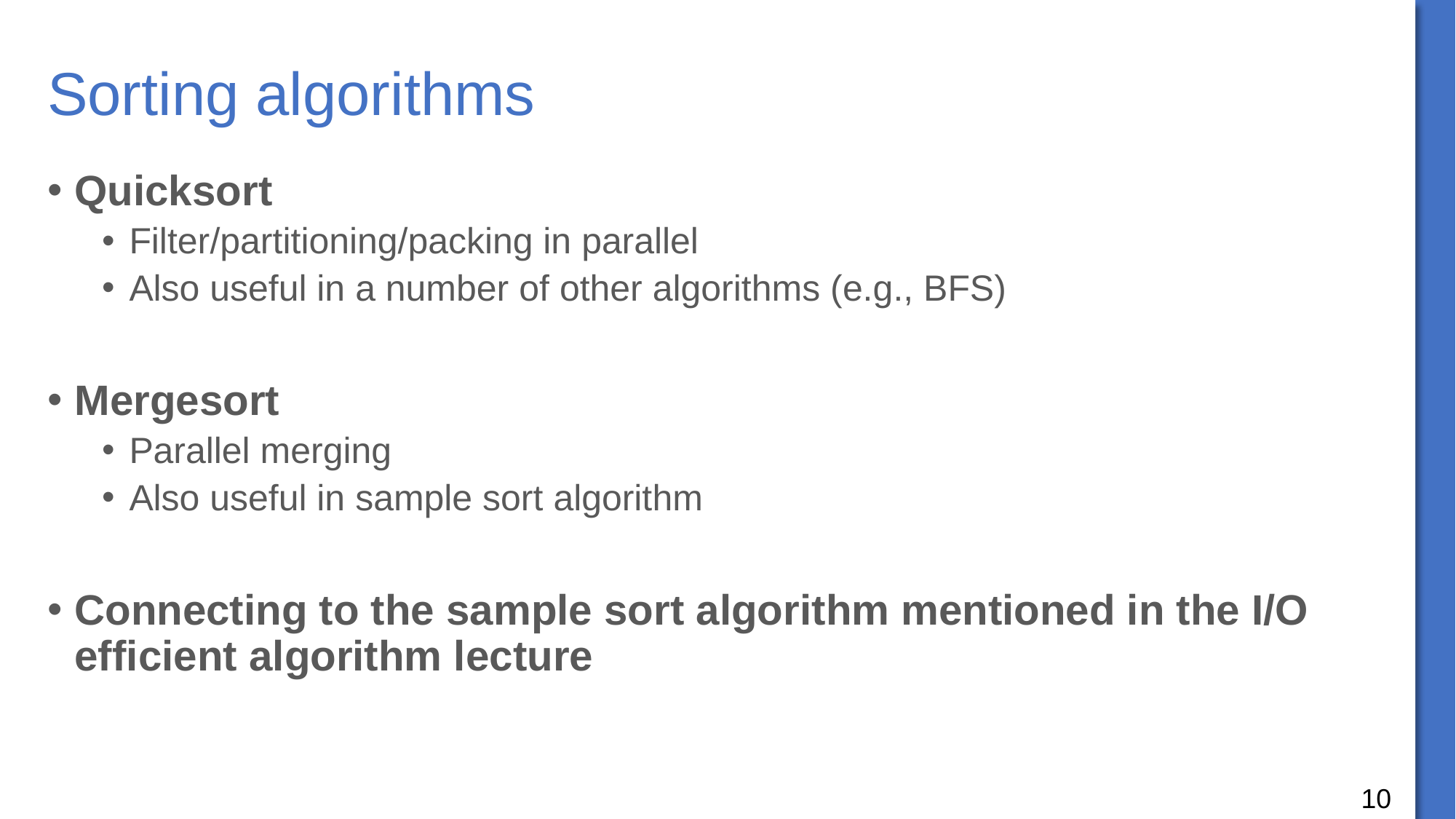

# Sorting algorithms
Quicksort
Filter/partitioning/packing in parallel
Also useful in a number of other algorithms (e.g., BFS)

Mergesort
Parallel merging
Also useful in sample sort algorithm

Connecting to the sample sort algorithm mentioned in the I/O efficient algorithm lecture
10